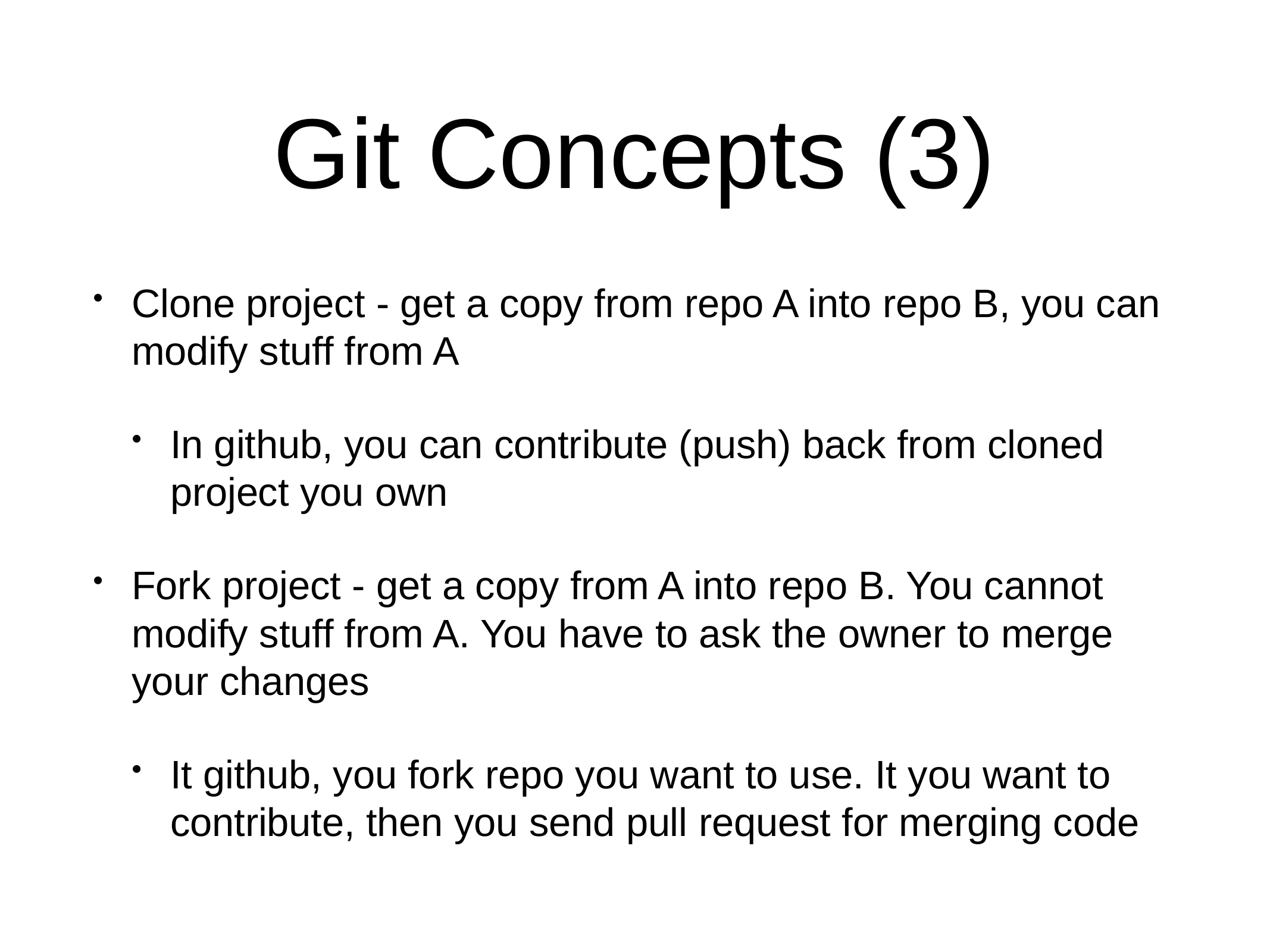

# Git Concepts (3)
Clone project - get a copy from repo A into repo B, you can modify stuff from A
In github, you can contribute (push) back from cloned project you own
Fork project - get a copy from A into repo B. You cannot modify stuff from A. You have to ask the owner to merge your changes
It github, you fork repo you want to use. It you want to contribute, then you send pull request for merging code